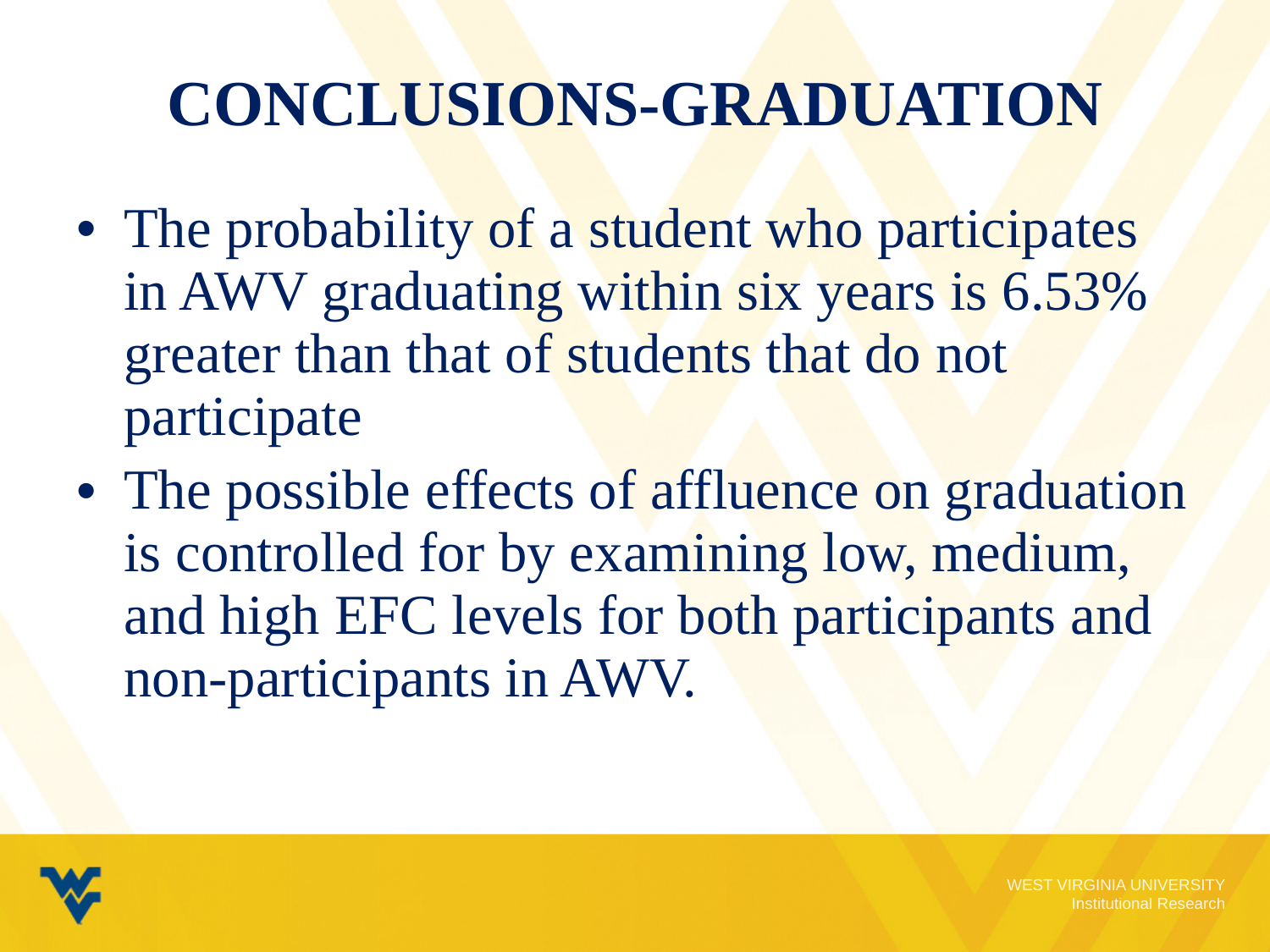

# Conclusions-Graduation
The probability of a student who participates in AWV graduating within six years is 6.53% greater than that of students that do not participate
The possible effects of affluence on graduation is controlled for by examining low, medium, and high EFC levels for both participants and non-participants in AWV.